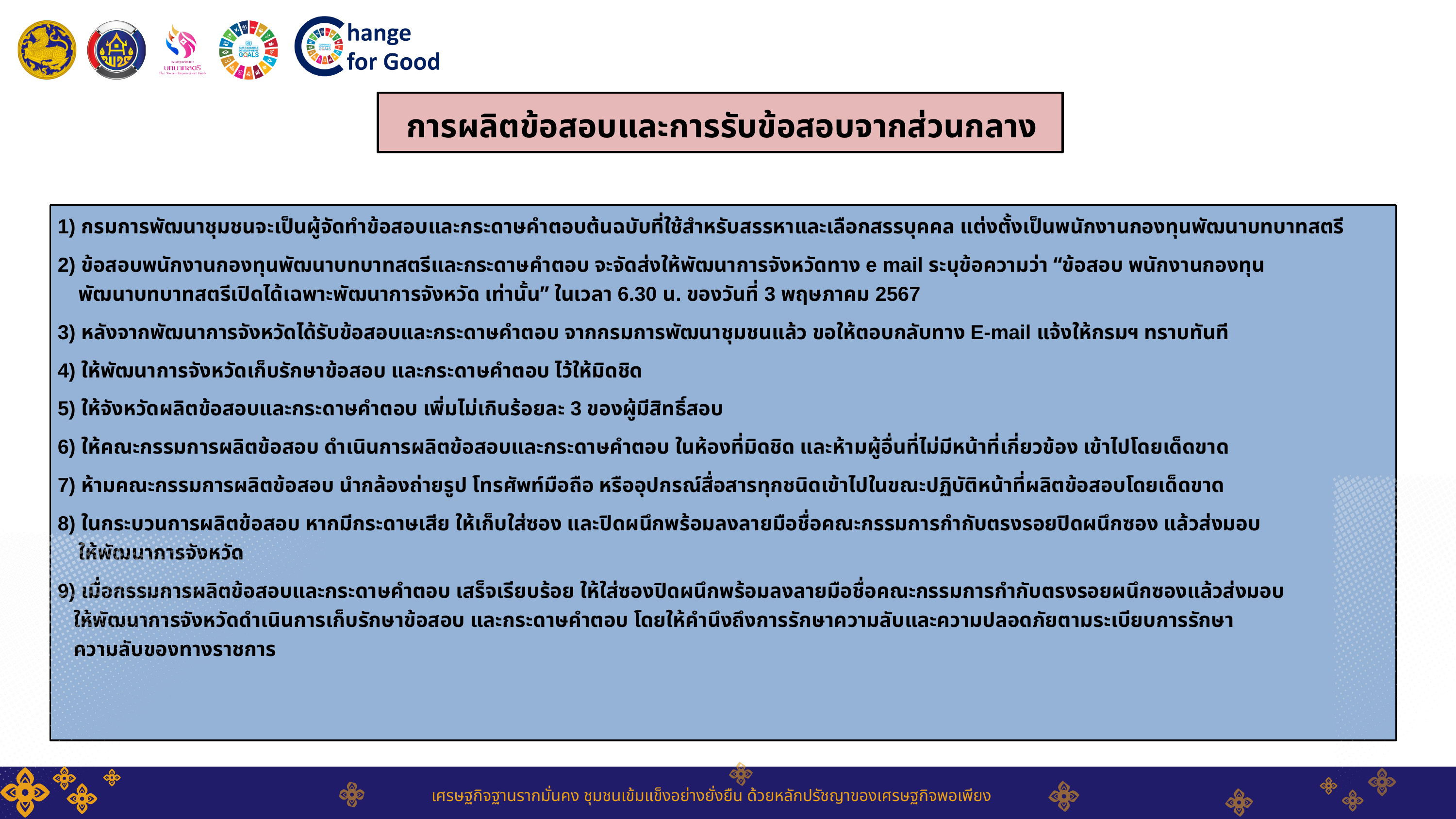

# การผลิตข้อสอบและการรับข้อสอบจากส่วนกลาง

1) กรมการพัฒนาชุมชนจะเป็นผู้จัดทำข้อสอบและกระดาษคำตอบต้นฉบับที่ใช้สำหรับสรรหาและเลือกสรรบุคคล แต่งตั้งเป็นพนักงานกองทุนพัฒนาบทบาทสตรี
2) ข้อสอบพนักงานกองทุนพัฒนาบทบาทสตรีและกระดาษคำตอบ จะจัดส่งให้พัฒนาการจังหวัดทาง e mail ระบุข้อความว่า “ข้อสอบ พนักงานกองทุน
    พัฒนาบทบาทสตรีเปิดได้เฉพาะพัฒนาการจังหวัด เท่านั้น” ในเวลา 6.30 น. ของวันที่ 3 พฤษภาคม 2567
3) หลังจากพัฒนาการจังหวัดได้รับข้อสอบและกระดาษคำตอบ จากกรมการพัฒนาชุมชนแล้ว ขอให้ตอบกลับทาง E-mail แจ้งให้กรมฯ ทราบทันที
4) ให้พัฒนาการจังหวัดเก็บรักษาข้อสอบ และกระดาษคำตอบ ไว้ให้มิดชิด
5) ให้จังหวัดผลิตข้อสอบและกระดาษคำตอบ เพิ่มไม่เกินร้อยละ 3 ของผู้มีสิทธิ์สอบ
6) ให้คณะกรรมการผลิตข้อสอบ ดำเนินการผลิตข้อสอบและกระดาษคำตอบ ในห้องที่มิดชิด และห้ามผู้อื่นที่ไม่มีหน้าที่เกี่ยวข้อง เข้าไปโดยเด็ดขาด
7) ห้ามคณะกรรมการผลิตข้อสอบ นำกล้องถ่ายรูป โทรศัพท์มือถือ หรืออุปกรณ์สื่อสารทุกชนิดเข้าไปในขณะปฏิบัติหน้าที่ผลิตข้อสอบโดยเด็ดขาด
8) ในกระบวนการผลิตข้อสอบ หากมีกระดาษเสีย ให้เก็บใส่ซอง และปิดผนึกพร้อมลงลายมือชื่อคณะกรรมการกำกับตรงรอยปิดผนึกซอง แล้วส่งมอบ
    ให้พัฒนาการจังหวัด
9) เมื่อกรรมการผลิตข้อสอบและกระดาษคำตอบ เสร็จเรียบร้อย ให้ใส่ซองปิดผนึกพร้อมลงลายมือชื่อคณะกรรมการกำกับตรงรอยผนึกซองแล้วส่งมอบ
   ให้พัฒนาการจังหวัดดำเนินการเก็บรักษาข้อสอบ และกระดาษคำตอบ โดยให้คำนึงถึงการรักษาความลับและความปลอดภัยตามระเบียบการรักษา
   ความลับของทางราชการ

เศรษฐกิจฐานรากมั่นคง ชุมชนเข้มแข็งอย่างยั่งยืน ด้วยหลักปรัชญาของเศรษฐกิจพอเพียง